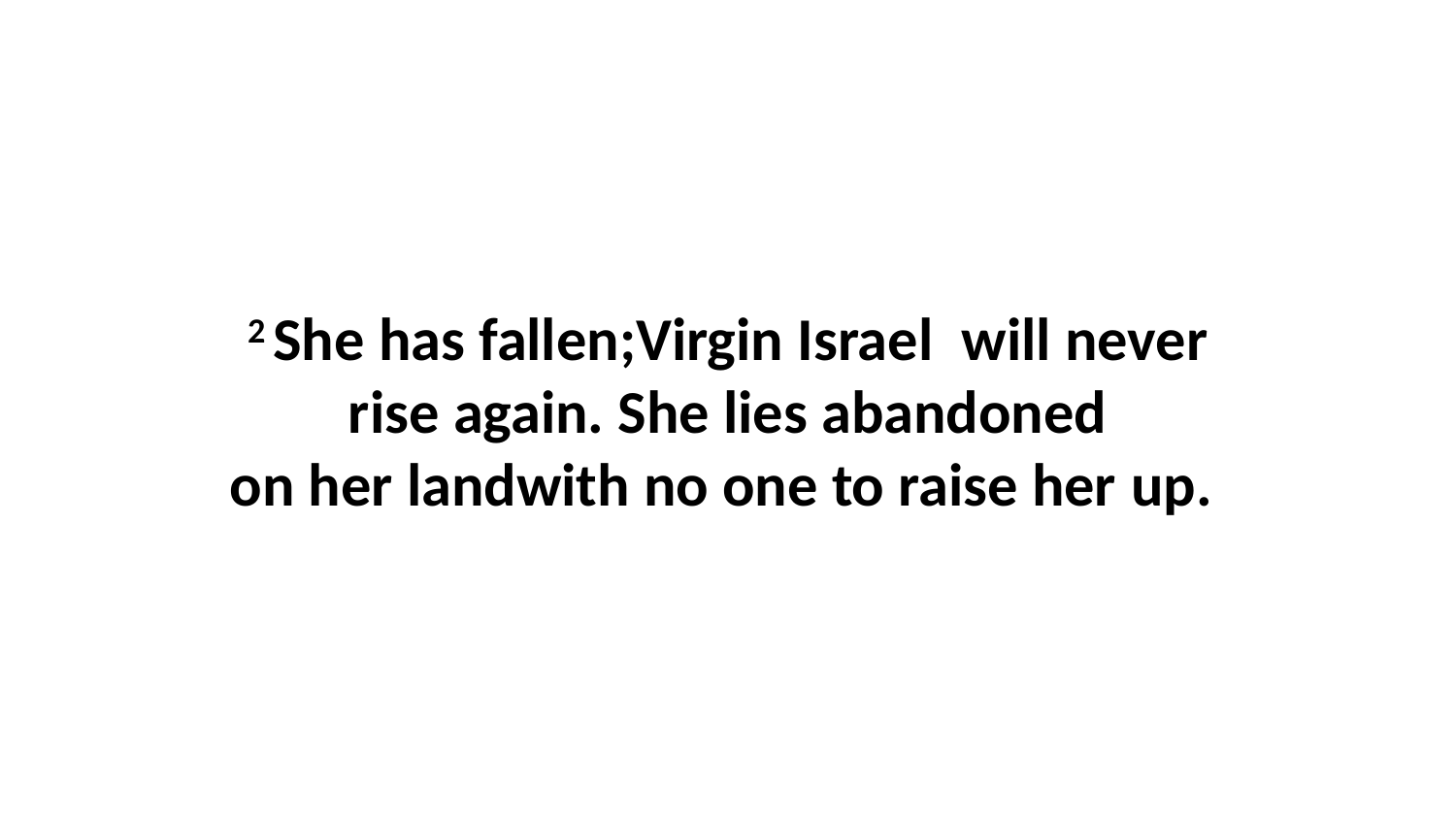

2 She has fallen;Virgin Israel  will never rise again. She lies abandoned on her landwith no one to raise her up.